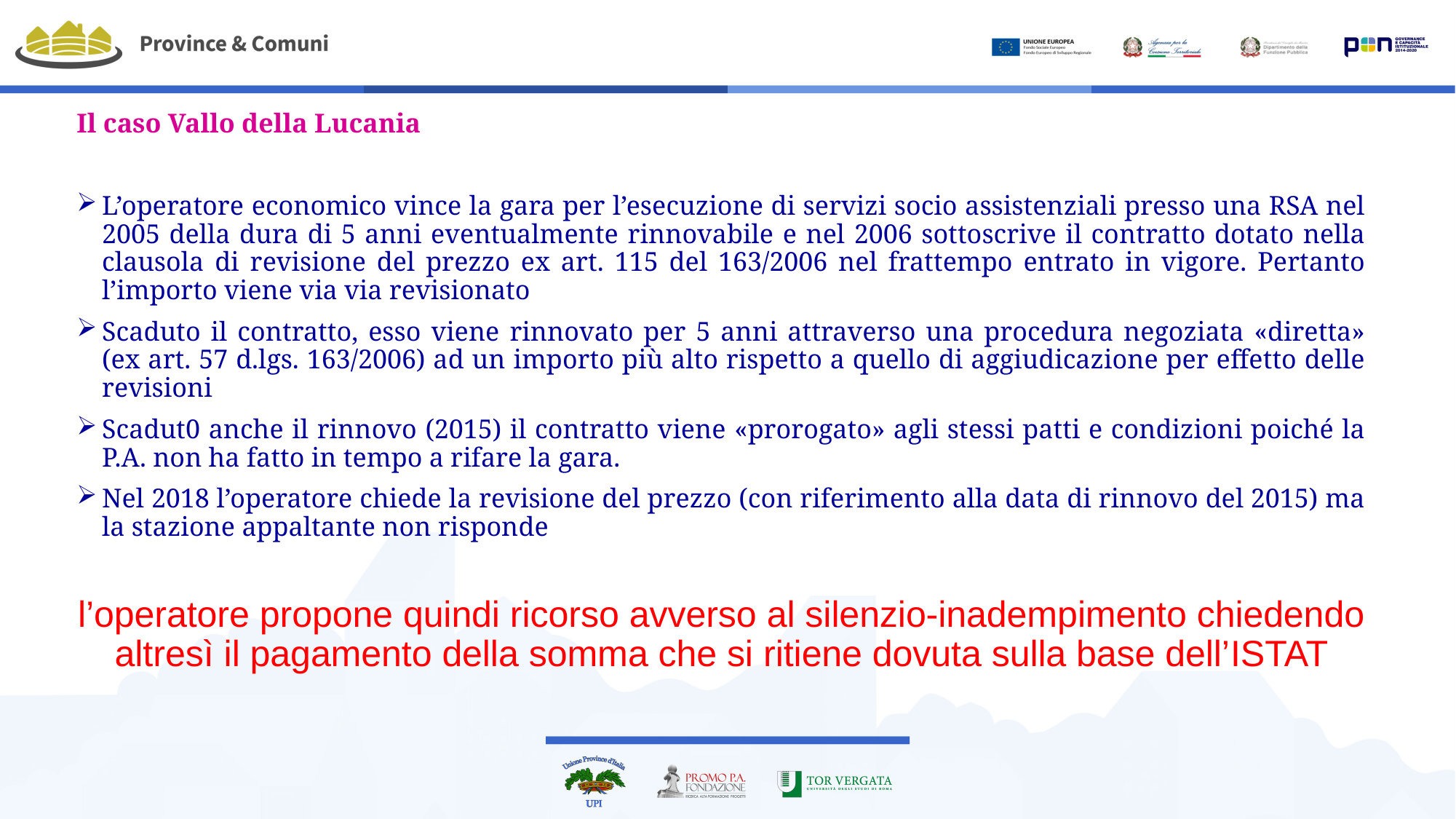

# Il problema della revisione prezzi
Il caso Vallo della Lucania

L’operatore economico vince la gara per l’esecuzione di servizi socio assistenziali presso una RSA nel 2005 della dura di 5 anni eventualmente rinnovabile e nel 2006 sottoscrive il contratto dotato nella clausola di revisione del prezzo ex art. 115 del 163/2006 nel frattempo entrato in vigore. Pertanto l’importo viene via via revisionato
Scaduto il contratto, esso viene rinnovato per 5 anni attraverso una procedura negoziata «diretta» (ex art. 57 d.lgs. 163/2006) ad un importo più alto rispetto a quello di aggiudicazione per effetto delle revisioni
Scadut0 anche il rinnovo (2015) il contratto viene «prorogato» agli stessi patti e condizioni poiché la P.A. non ha fatto in tempo a rifare la gara.
Nel 2018 l’operatore chiede la revisione del prezzo (con riferimento alla data di rinnovo del 2015) ma la stazione appaltante non risponde

l’operatore propone quindi ricorso avverso al silenzio-inadempimento chiedendo altresì il pagamento della somma che si ritiene dovuta sulla base dell’ISTAT